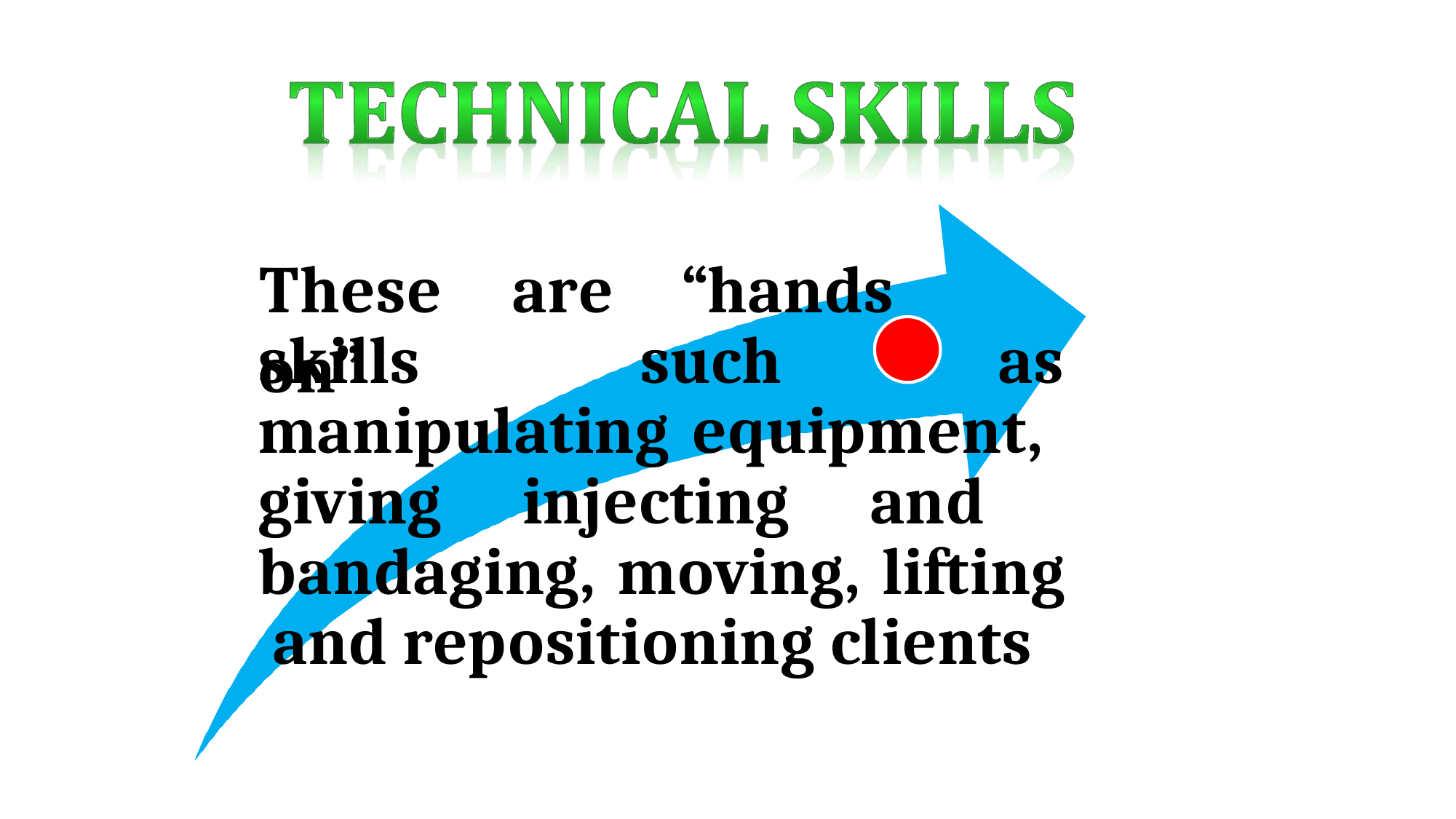

These	are	“hands	on”
skills	such
as

manipulating equipment,  giving injecting and  bandaging, moving, lifting  and repositioning clients